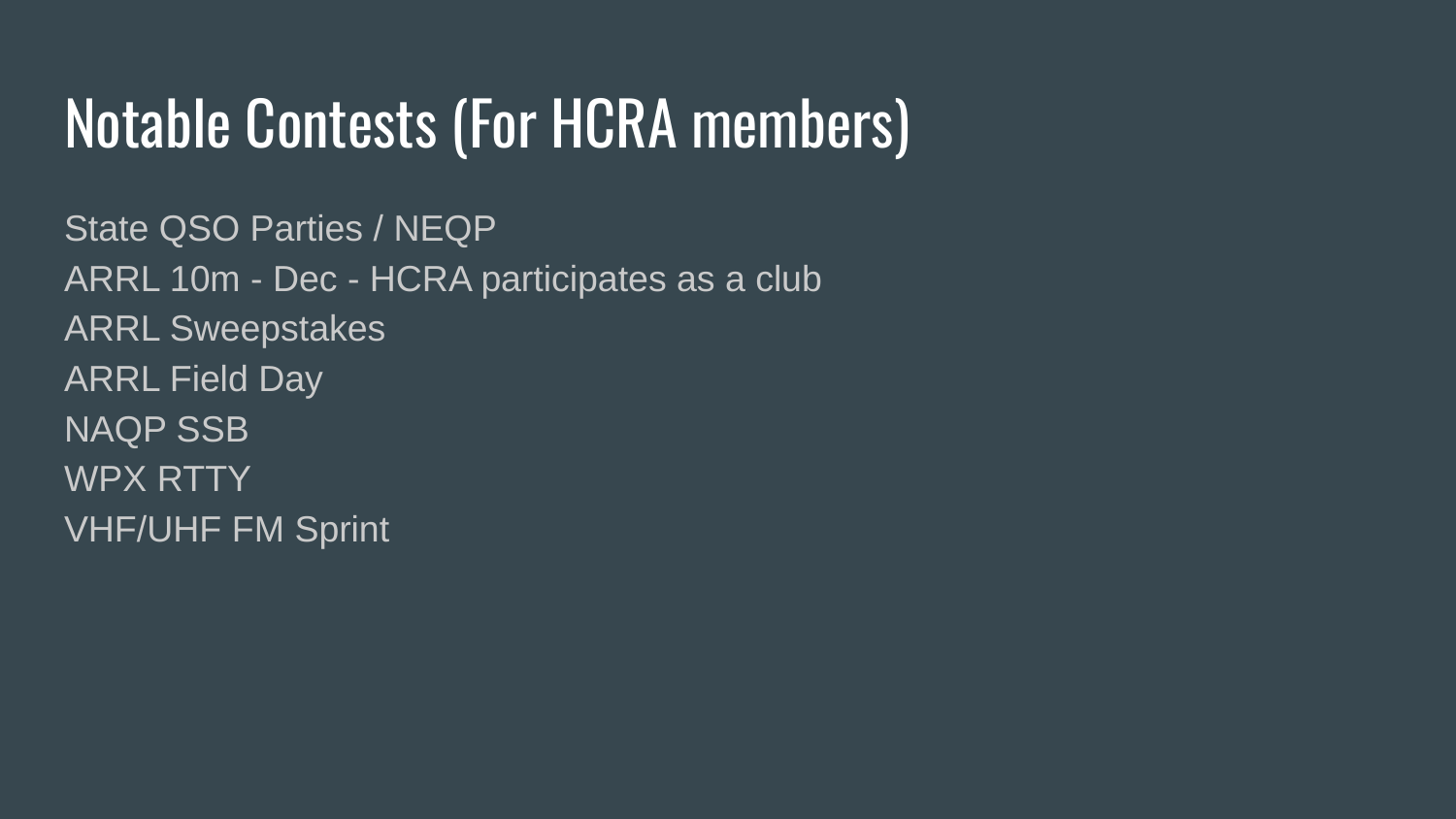

# Notable Contests (For HCRA members)
State QSO Parties / NEQP
ARRL 10m - Dec - HCRA participates as a club
ARRL Sweepstakes
ARRL Field Day
NAQP SSB
WPX RTTY
VHF/UHF FM Sprint